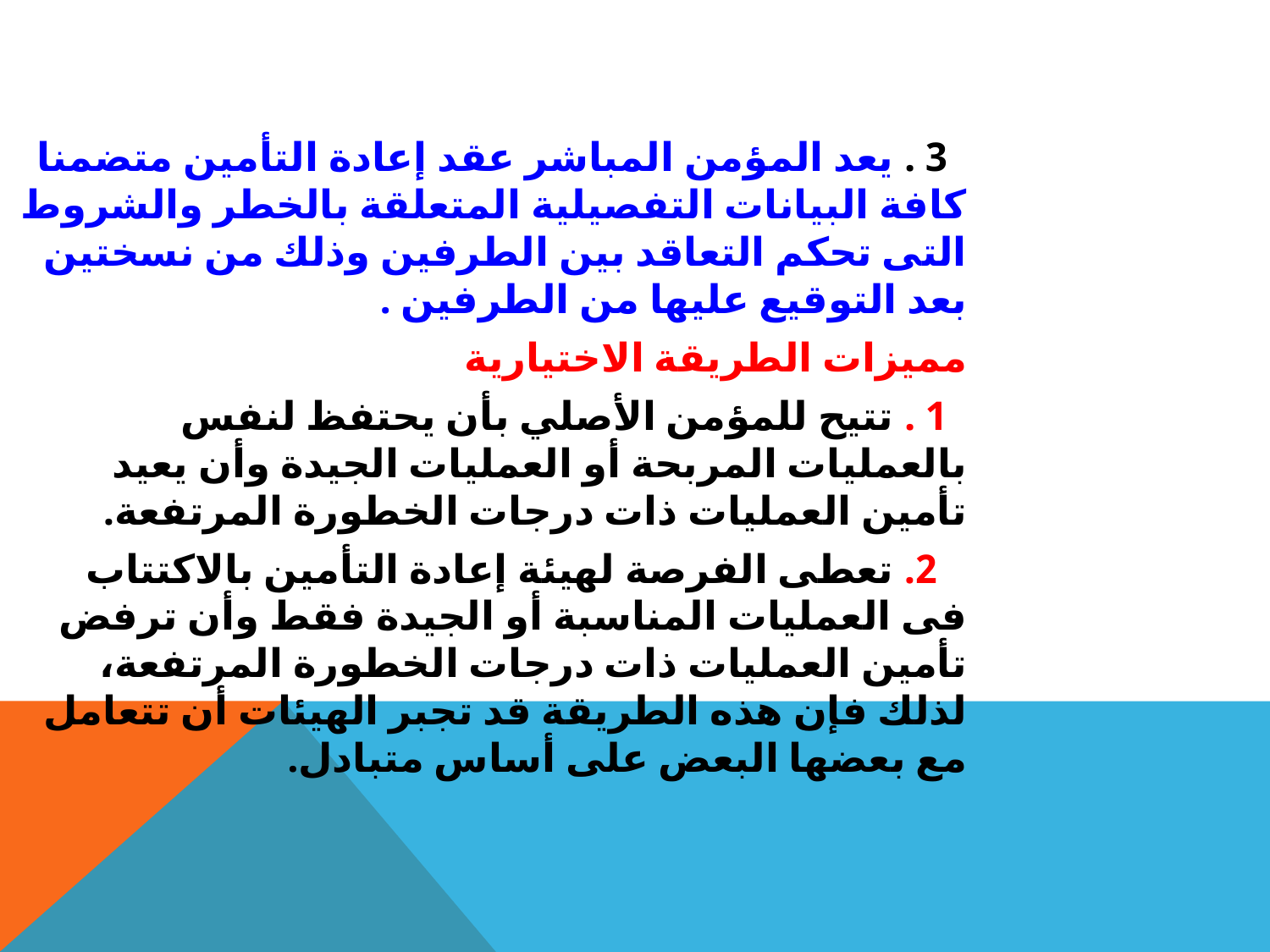

3 . يعد المؤمن المباشر عقد إعادة التأمين متضمنا كافة البيانات التفصيلية المتعلقة بالخطر والشروط التى تحكم التعاقد بين الطرفين وذلك من نسختين بعد التوقيع عليها من الطرفين .
مميزات الطريقة الاختيارية
  1 . تتيح للمؤمن الأصلي بأن يحتفظ لنفس بالعمليات المربحة أو العمليات الجيدة وأن يعيد تأمين العمليات ذات درجات الخطورة المرتفعة.
   2. تعطى الفرصة لهيئة إعادة التأمين بالاكتتاب فى العمليات المناسبة أو الجيدة فقط وأن ترفض تأمين العمليات ذات درجات الخطورة المرتفعة، لذلك فإن هذه الطريقة قد تجبر الهيئات أن تتعامل مع بعضها البعض على أساس متبادل.